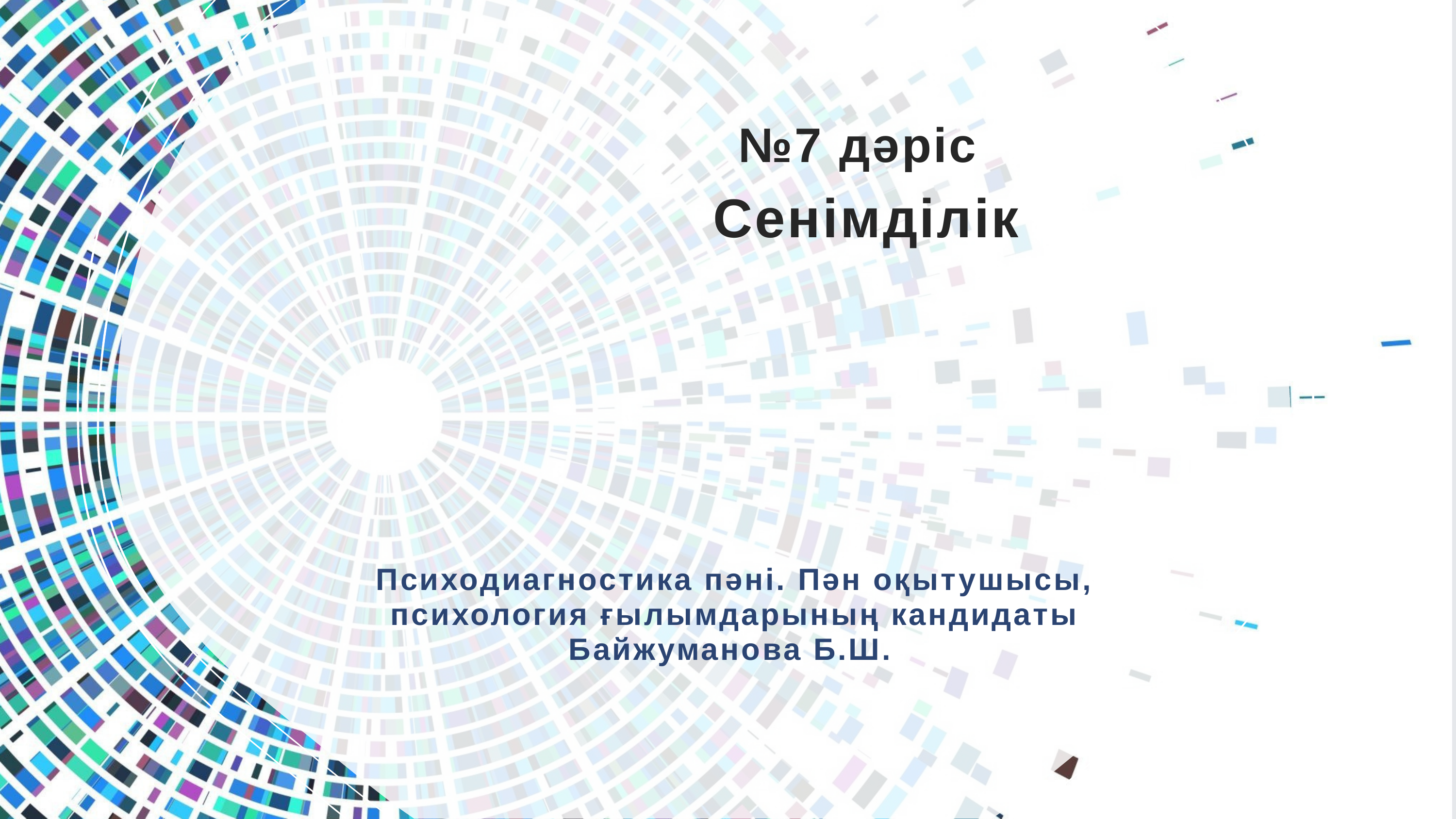

№7 дәріс
 Сенімділік
Психодиагностика пәні. Пән оқытушысы, психология ғылымдарының кандидаты Байжуманова Б.Ш.